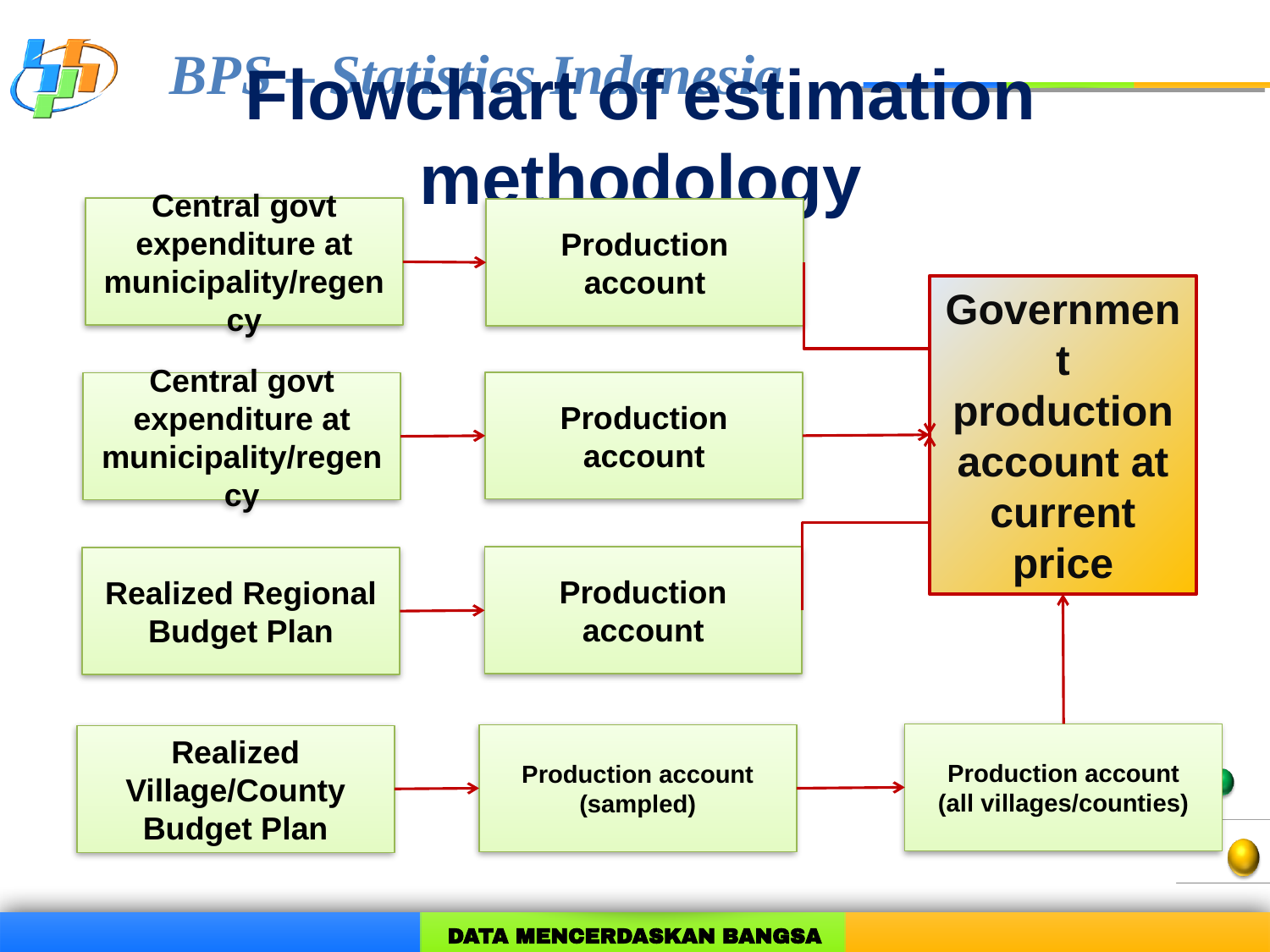

# Flowchart of estimation methodology
Central govt expenditure at municipality/regency
Production account
Government production account at current price
Production account
Central govt expenditure at municipality/regency
Production account
Realized Regional Budget Plan
Production account
(all villages/counties)
Production account (sampled)
Realized Village/County Budget Plan